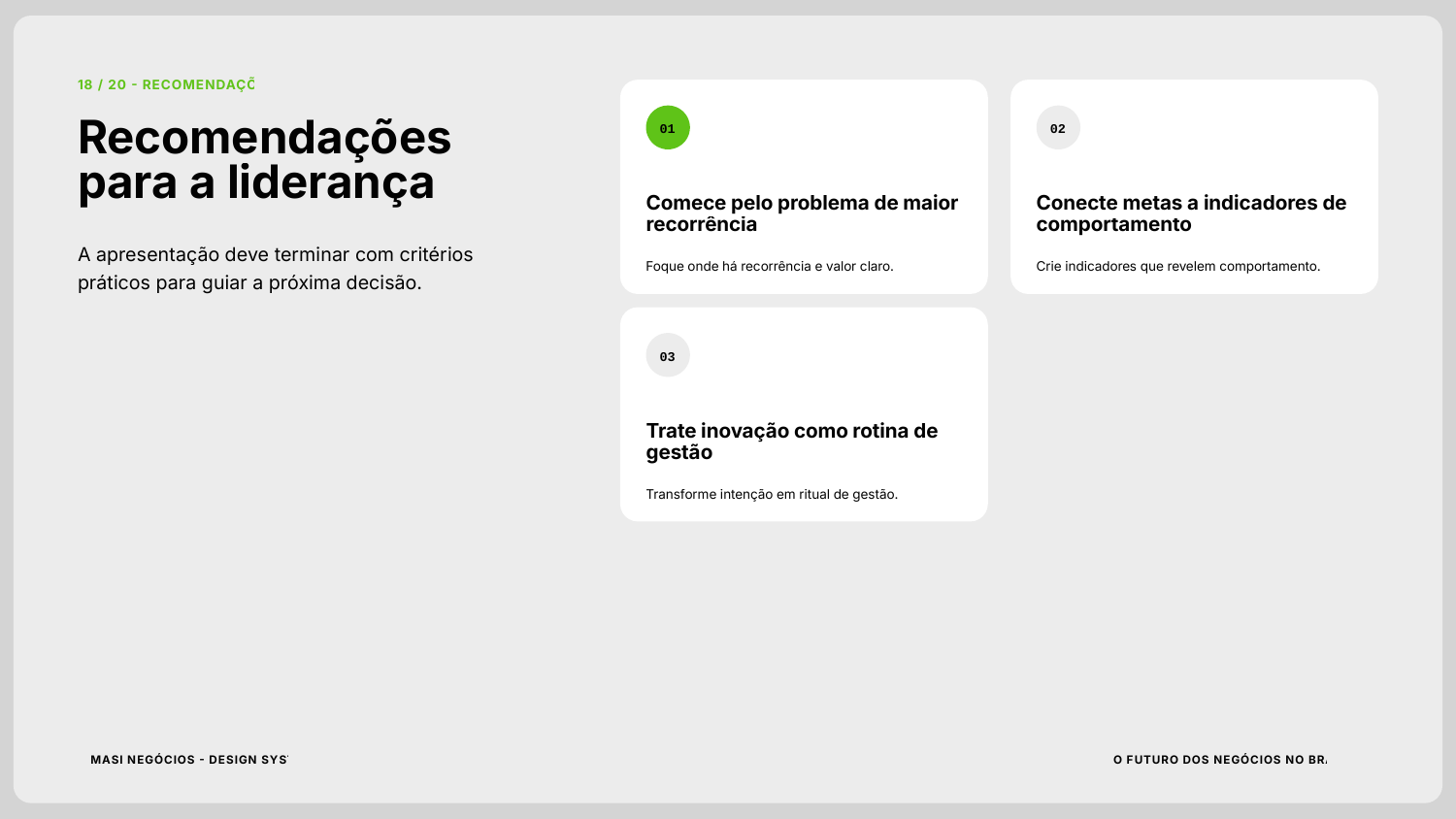

18 / 20 - RECOMENDAÇÕES

01
02
Recomendações para a liderança

Comece pelo problema de maior recorrência
Conecte metas a indicadores de comportamento

A apresentação deve terminar com critérios práticos para guiar a próxima decisão.

Foque onde há recorrência e valor claro.

Crie indicadores que revelem comportamento.

03
Trate inovação como rotina de gestão

Transforme intenção em ritual de gestão.

O FUTURO DOS NEGÓCIOS NO BRASIL
MASI NEGÓCIOS - DESIGN SYSTEM